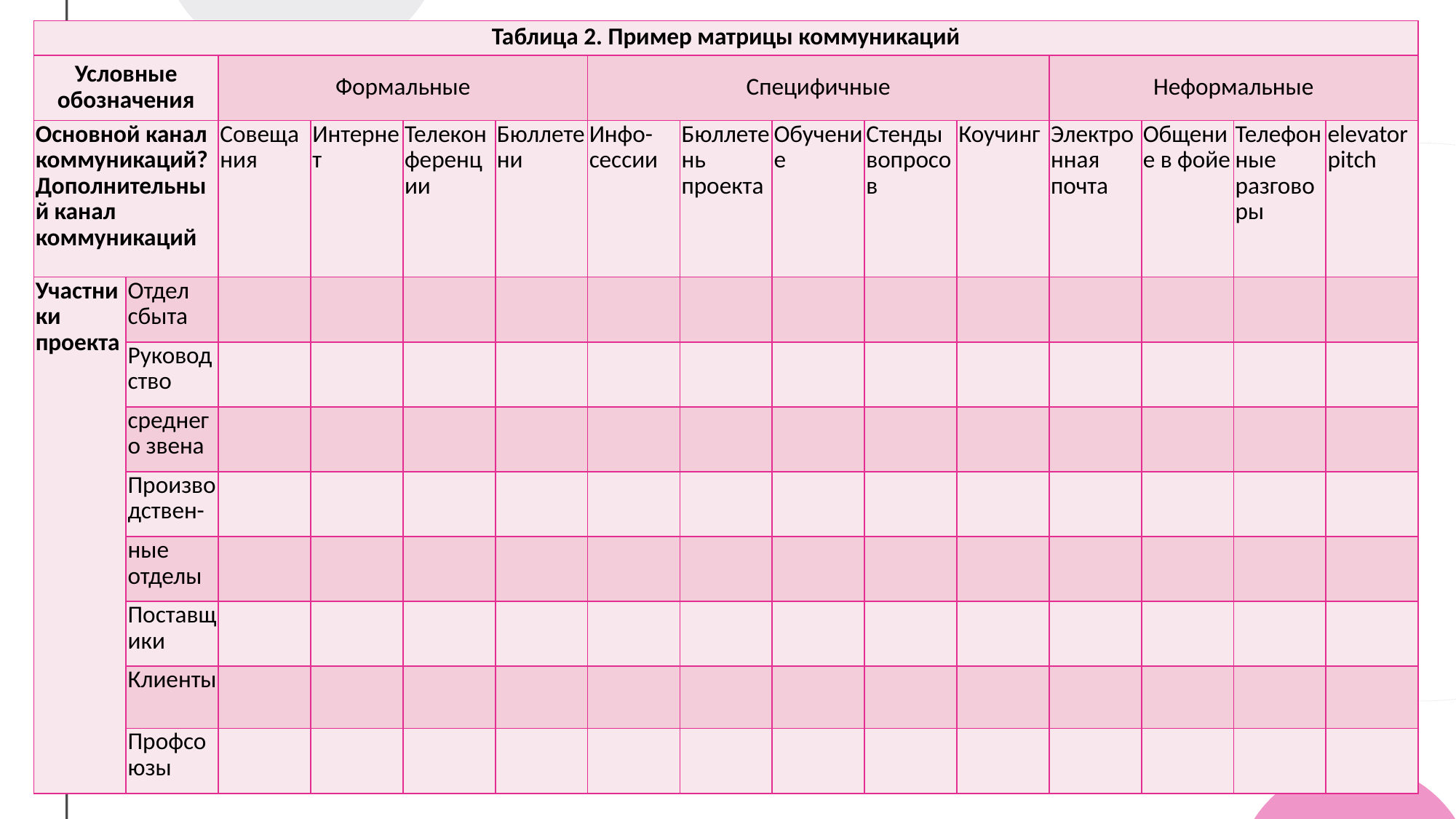

| Таблица 2. Пример матрицы коммуникаций |  |  |  |  |  |  |  |  |  |  |  |  |  |  |
| --- | --- | --- | --- | --- | --- | --- | --- | --- | --- | --- | --- | --- | --- | --- |
| Условные обозначения |  | Формальные |  |  |  | Специфичные |  |  |  |  | Неформальные |  |  |  |
| Основной канал коммуникаций? Дополнительный канал коммуникаций |  | Совещания | Интернет | Телеконференции | Бюллетени | Инфо-сессии | Бюллетень проекта | Обучение | Стенды вопросов | Коучинг | Электронная почта | Общение в фойе | Телефонные разговоры | elevator pitch |
| Участники проекта | Отдел сбыта |  |  |  |  |  |  |  |  |  |  |  |  |  |
|  | Руководство |  |  |  |  |  |  |  |  |  |  |  |  |  |
|  | среднего звена |  |  |  |  |  |  |  |  |  |  |  |  |  |
|  | Производствен- |  |  |  |  |  |  |  |  |  |  |  |  |  |
|  | ные отделы |  |  |  |  |  |  |  |  |  |  |  |  |  |
|  | Поставщики |  |  |  |  |  |  |  |  |  |  |  |  |  |
|  | Клиенты |  |  |  |  |  |  |  |  |  |  |  |  |  |
|  | Профсоюзы |  |  |  |  |  |  |  |  |  |  |  |  |  |